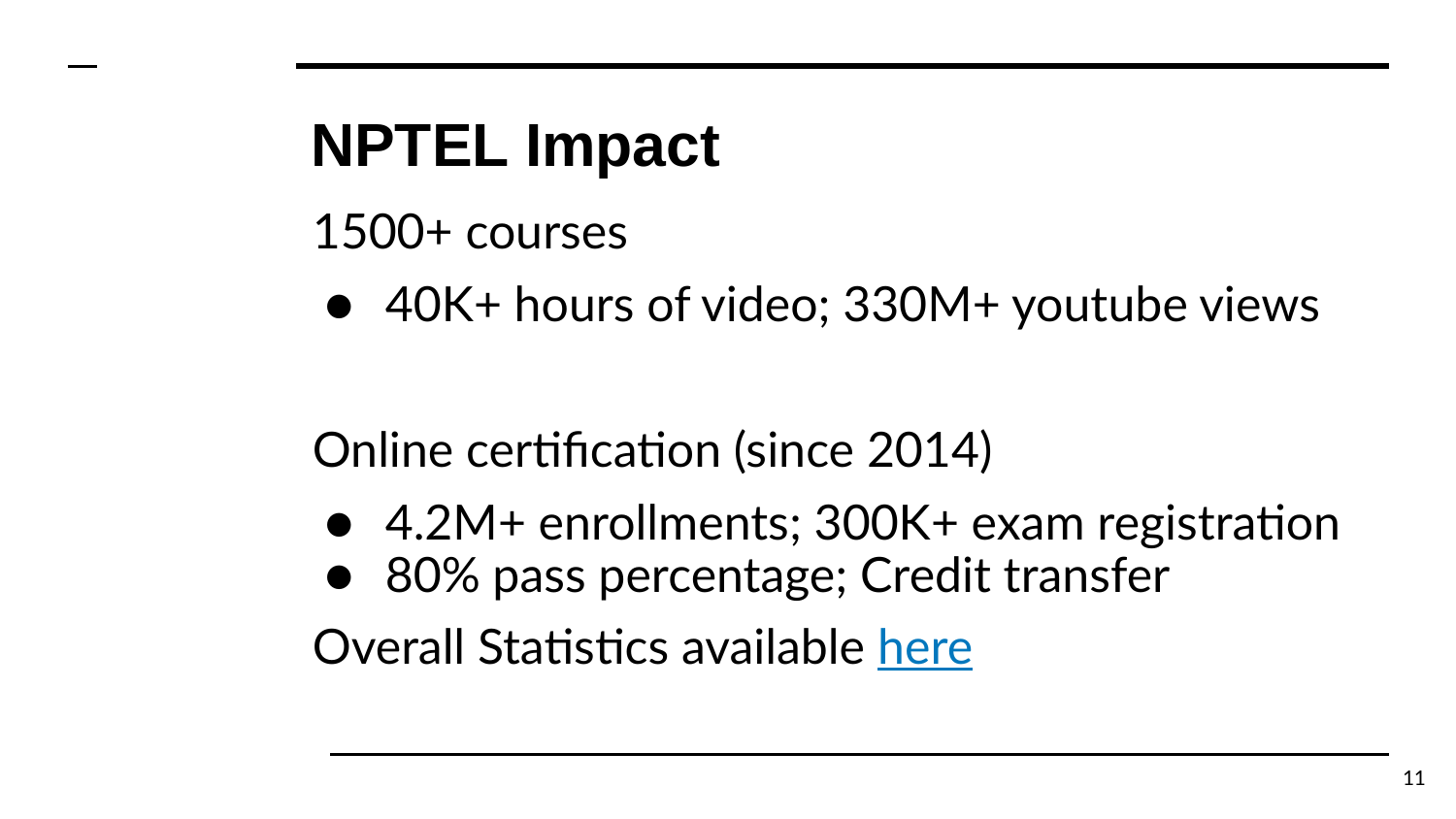

# NPTEL Impact
1500+ courses
40K+ hours of video; 330M+ youtube views

Online certification (since 2014)
4.2M+ enrollments; 300K+ exam registration
80% pass percentage; Credit transfer
Overall Statistics available here
11